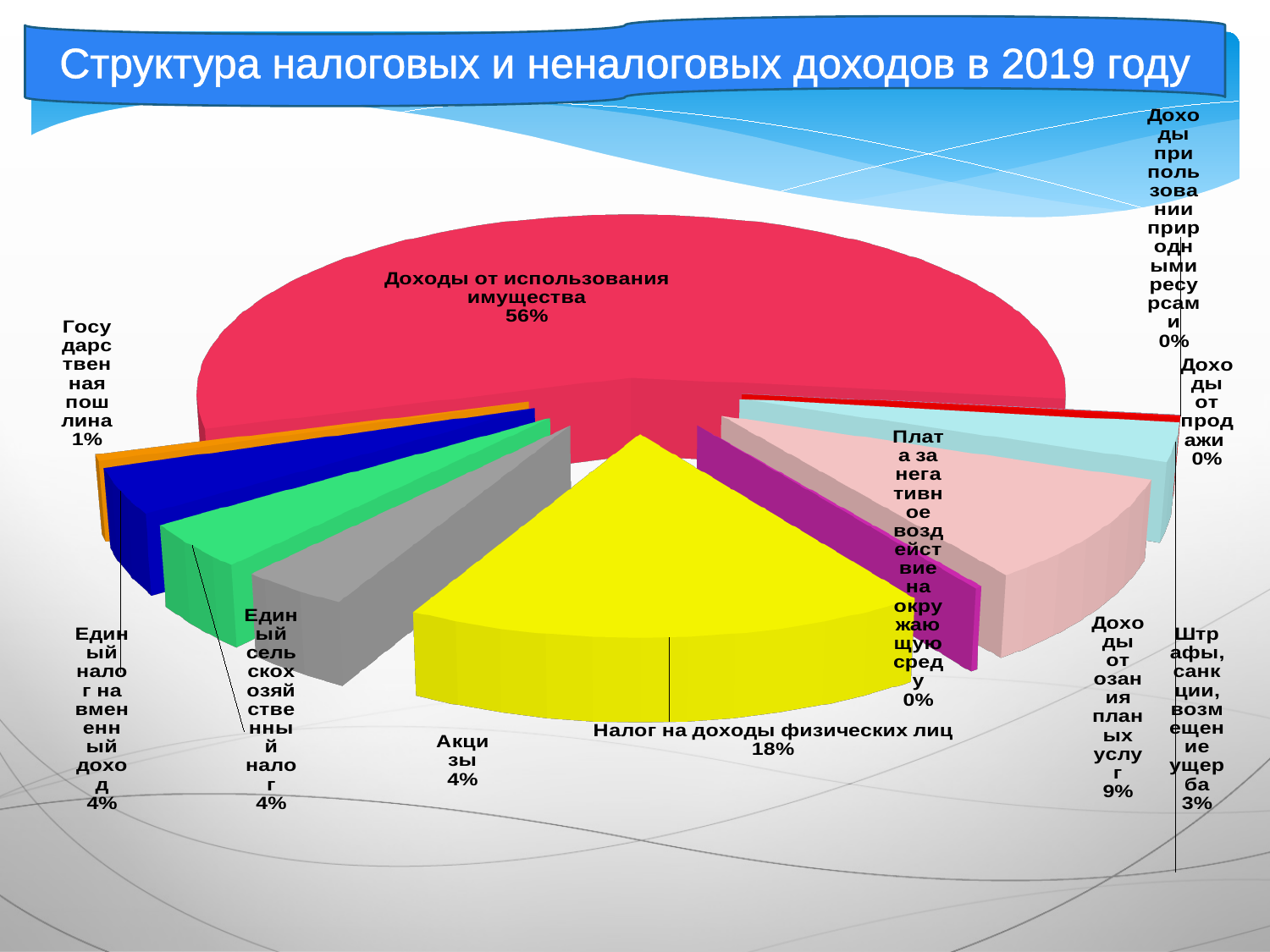

Структура налоговых и неналоговых доходов в 2019 году

[unsupported chart]